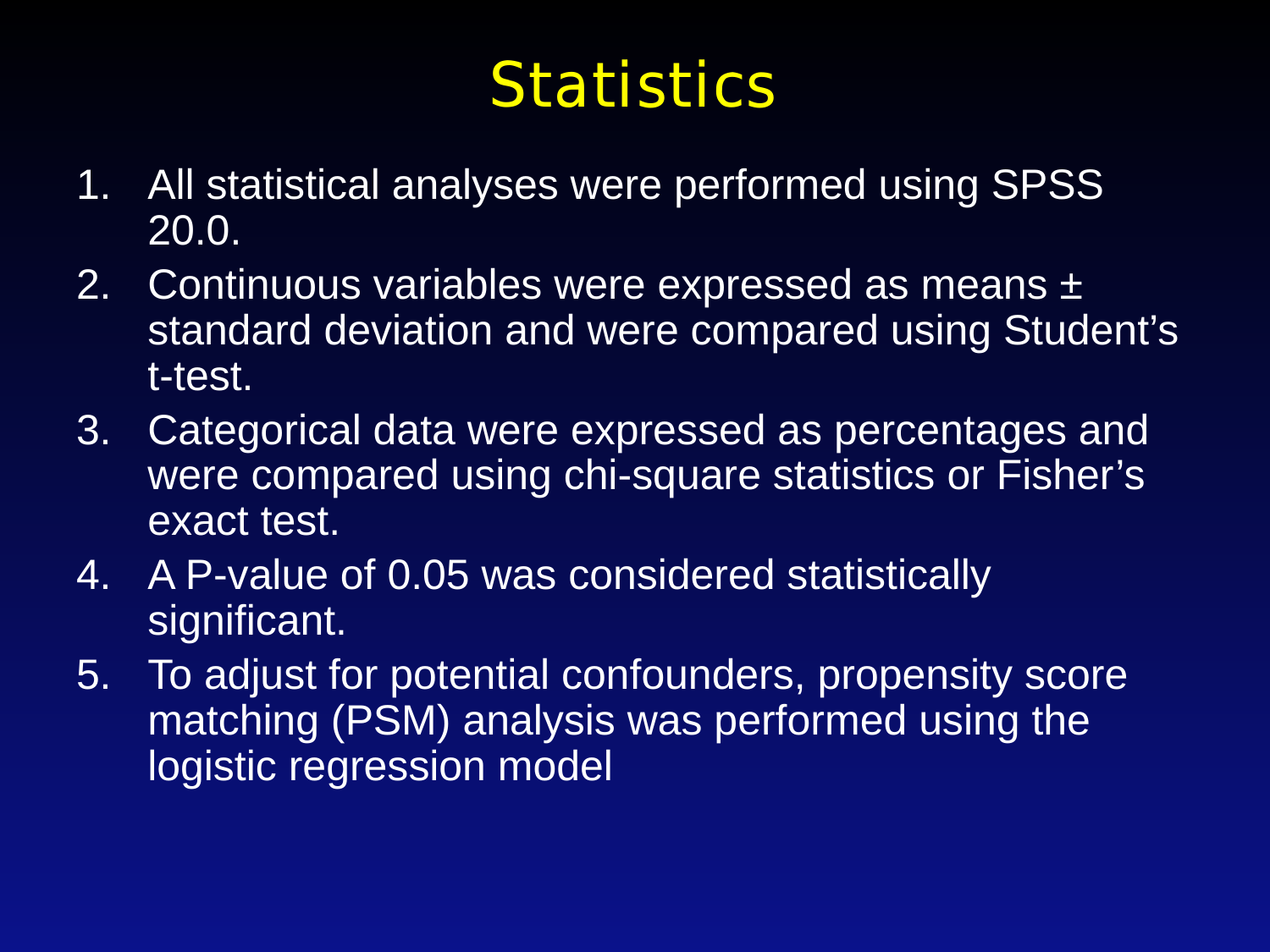

# Statistics
All statistical analyses were performed using SPSS 20.0.
Continuous variables were expressed as means ± standard deviation and were compared using Student’s t-test.
Categorical data were expressed as percentages and were compared using chi-square statistics or Fisher’s exact test.
A P-value of 0.05 was considered statistically significant.
To adjust for potential confounders, propensity score matching (PSM) analysis was performed using the logistic regression model